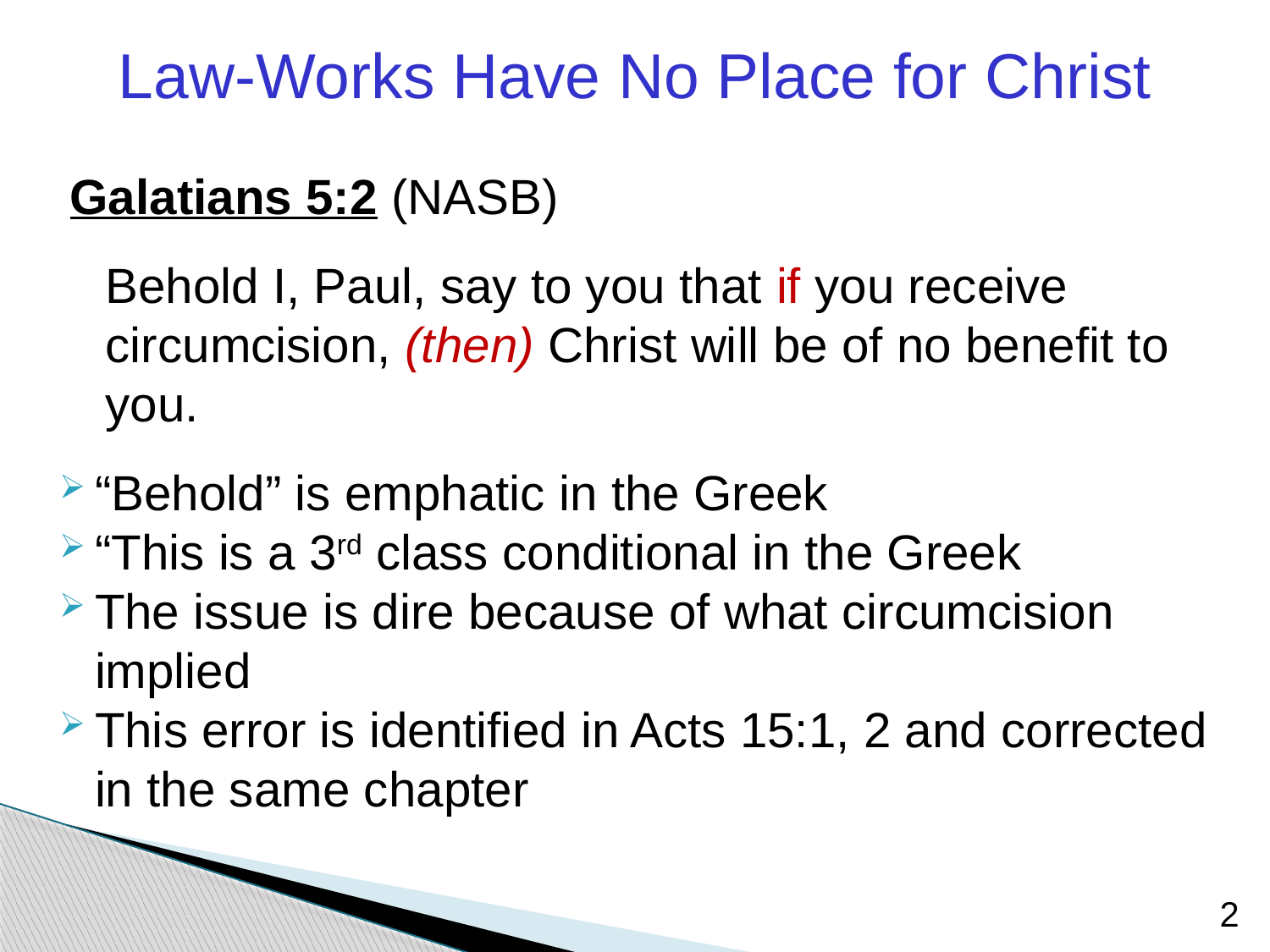

Law-Works Have No Place for Christ
Galatians 5:2 (NASB)

	Behold I, Paul, say to you that if you receive circumcision, (then) Christ will be of no benefit to you.

“Behold” is emphatic in the Greek
“This is a 3rd class conditional in the Greek
The issue is dire because of what circumcision implied
This error is identified in Acts 15:1, 2 and corrected in the same chapter
2